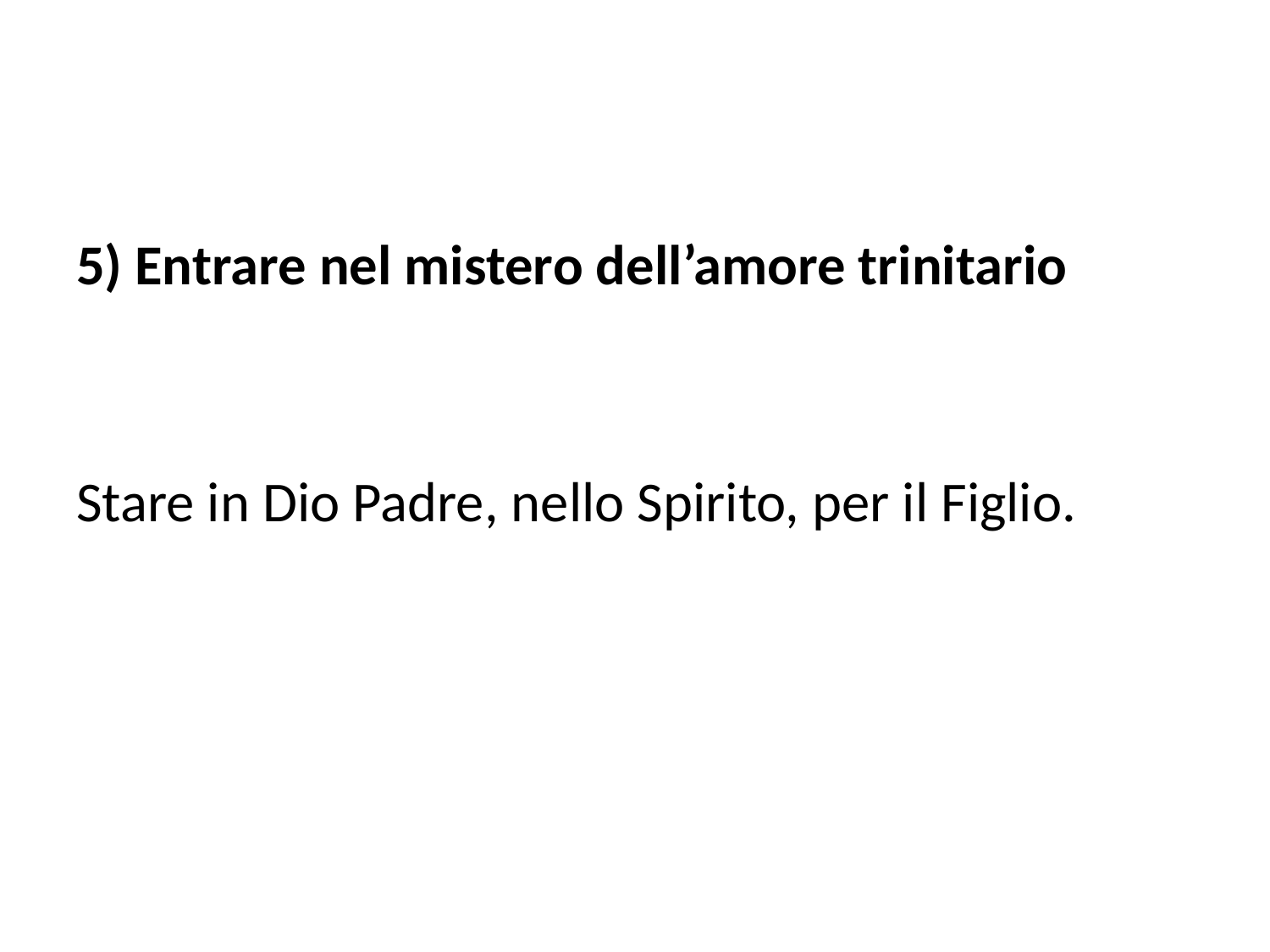

5) Entrare nel mistero dell’amore trinitario

Stare in Dio Padre, nello Spirito, per il Figlio.